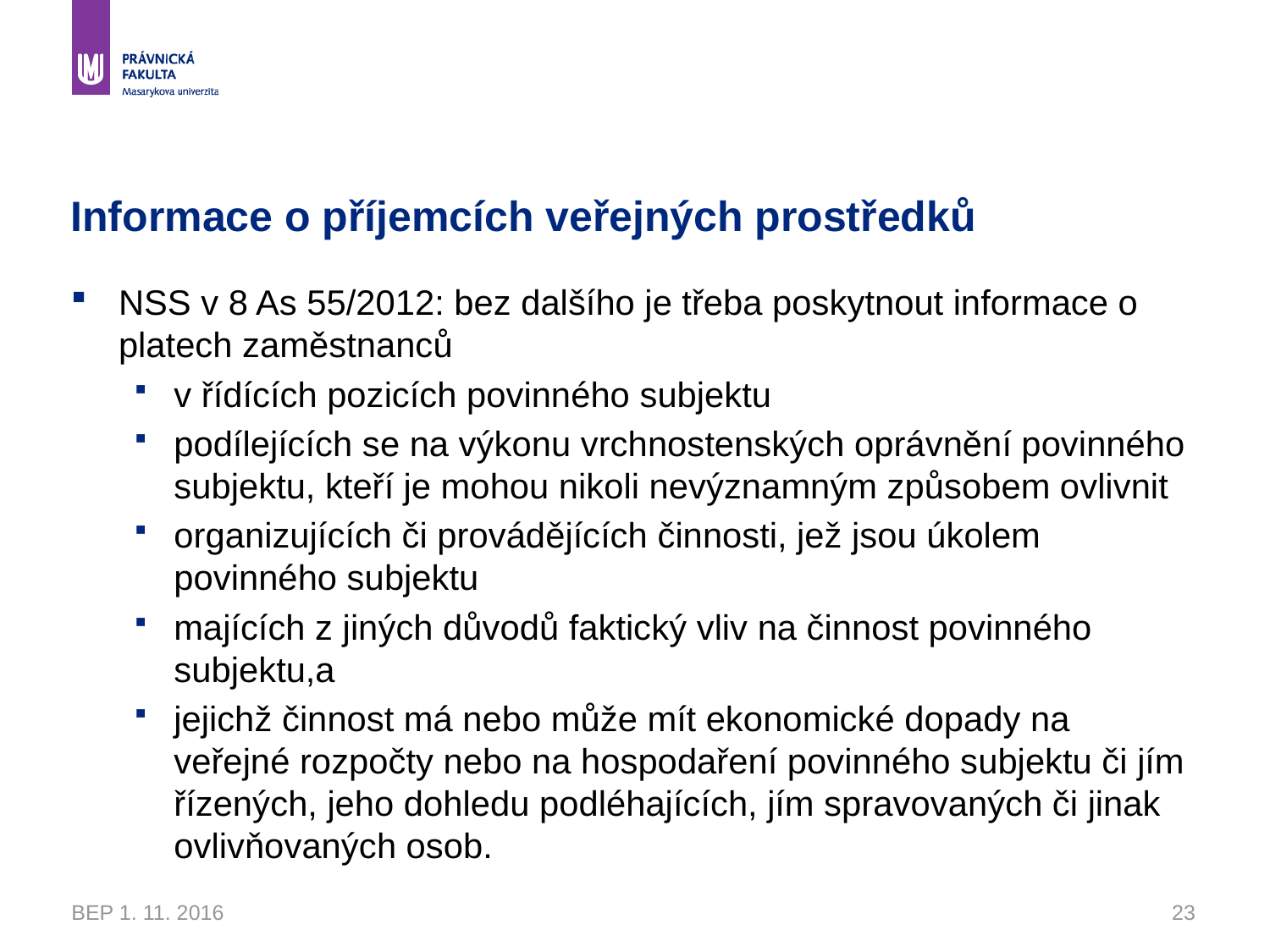

# Informace o příjemcích veřejných prostředků
NSS v 8 As 55/2012: bez dalšího je třeba poskytnout informace o platech zaměstnanců
v řídících pozicích povinného subjektu
podílejících se na výkonu vrchnostenských oprávnění povinného subjektu, kteří je mohou nikoli nevýznamným způsobem ovlivnit
organizujících či provádějících činnosti, jež jsou úkolem povinného subjektu
majících z jiných důvodů faktický vliv na činnost povinného subjektu,a
jejichž činnost má nebo může mít ekonomické dopady na veřejné rozpočty nebo na hospodaření povinného subjektu či jím řízených, jeho dohledu podléhajících, jím spravovaných či jinak ovlivňovaných osob.
BEP 1. 11. 2016
23